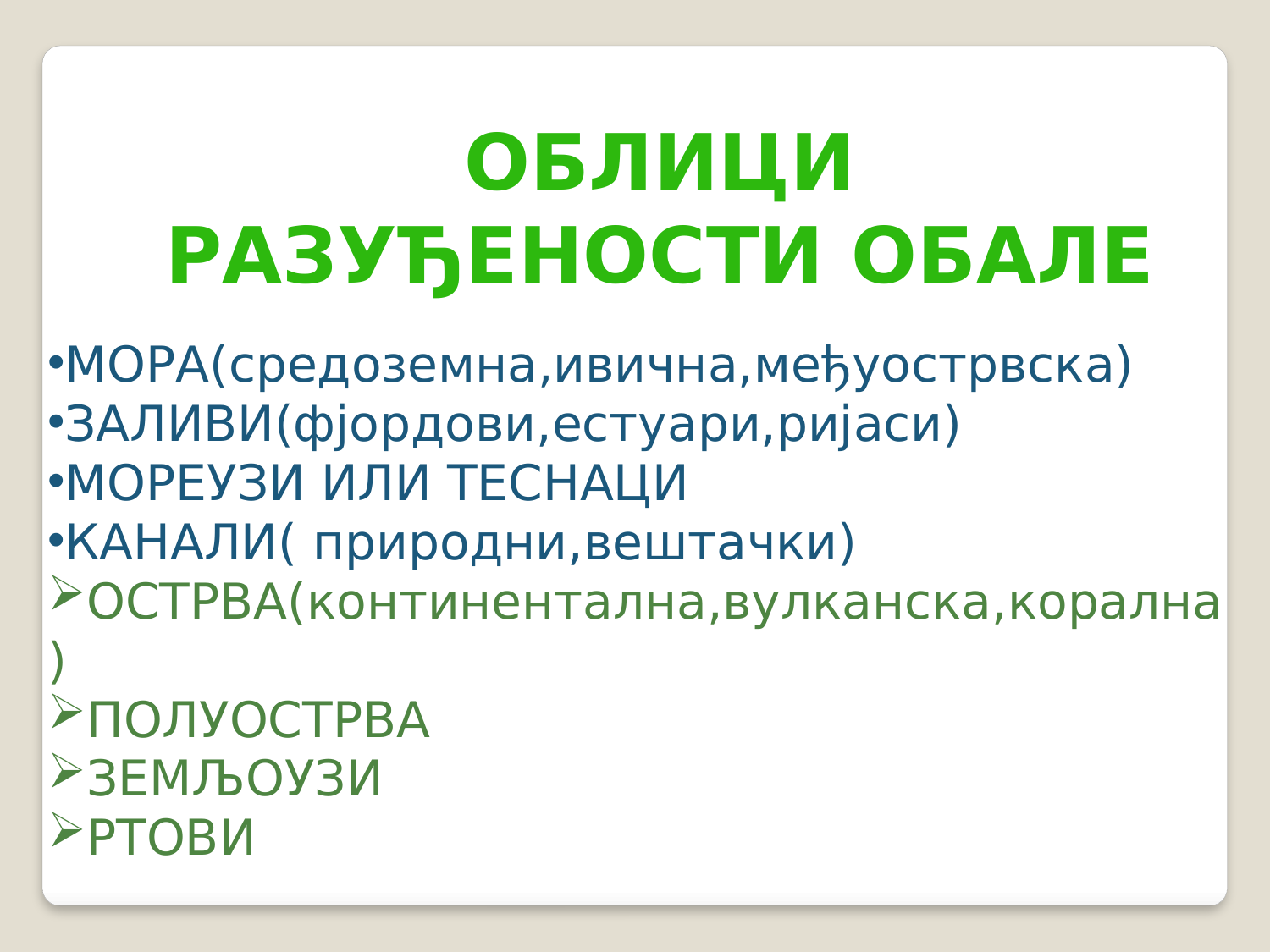

ОБЛИЦИ РАЗУЂЕНОСТИ ОБАЛЕ
МОРА(средоземна,ивична,међуострвска)
ЗАЛИВИ(фјордови,естуари,ријаси)
МОРЕУЗИ ИЛИ ТЕСНАЦИ
КАНАЛИ( природни,вештачки)
ОСТРВА(континентална,вулканска,корална)
ПОЛУОСТРВА
ЗЕМЉОУЗИ
РТОВИ